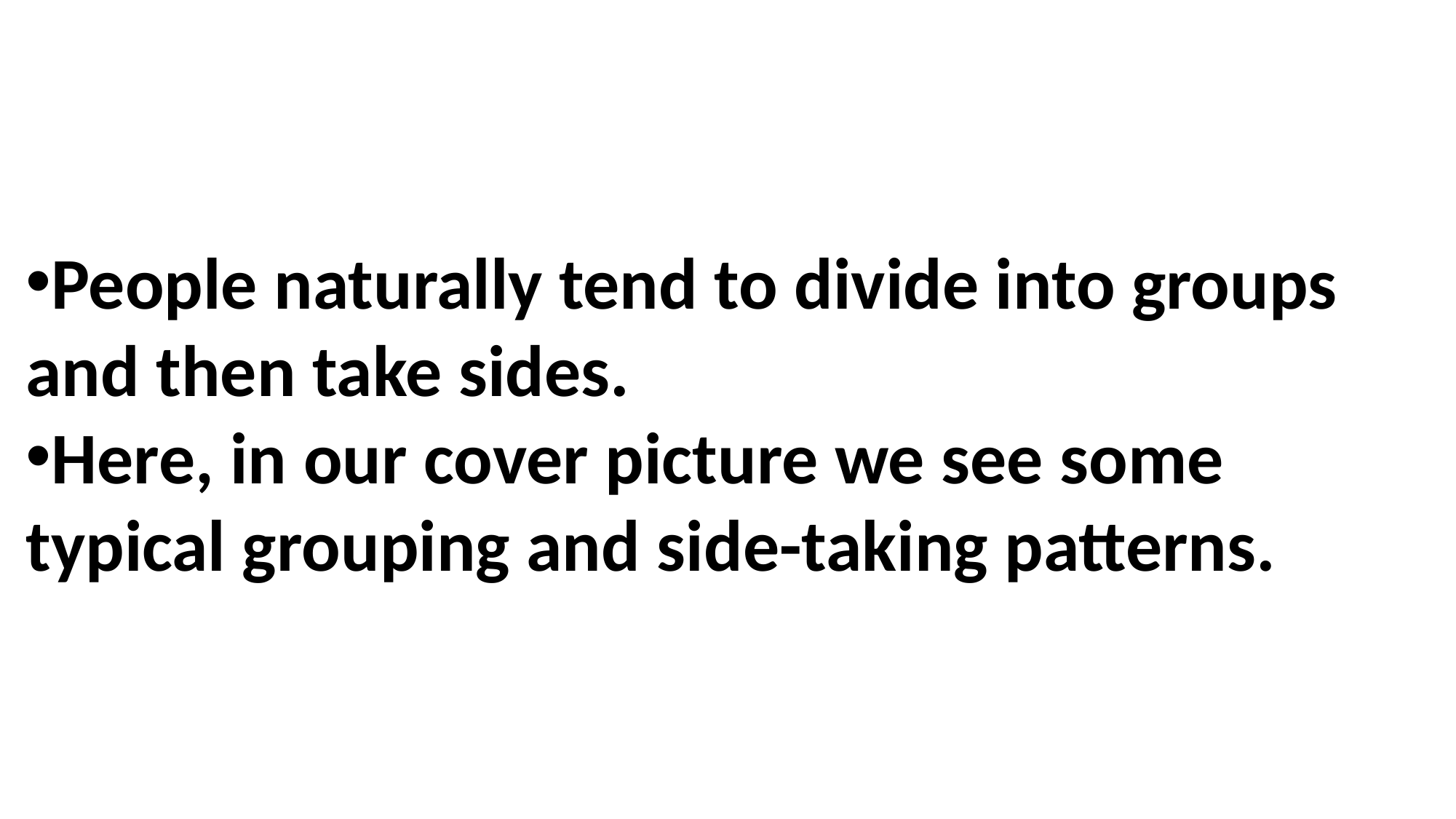

People naturally tend to divide into groups and then take sides.
Here, in our cover picture we see some typical grouping and side-taking patterns.